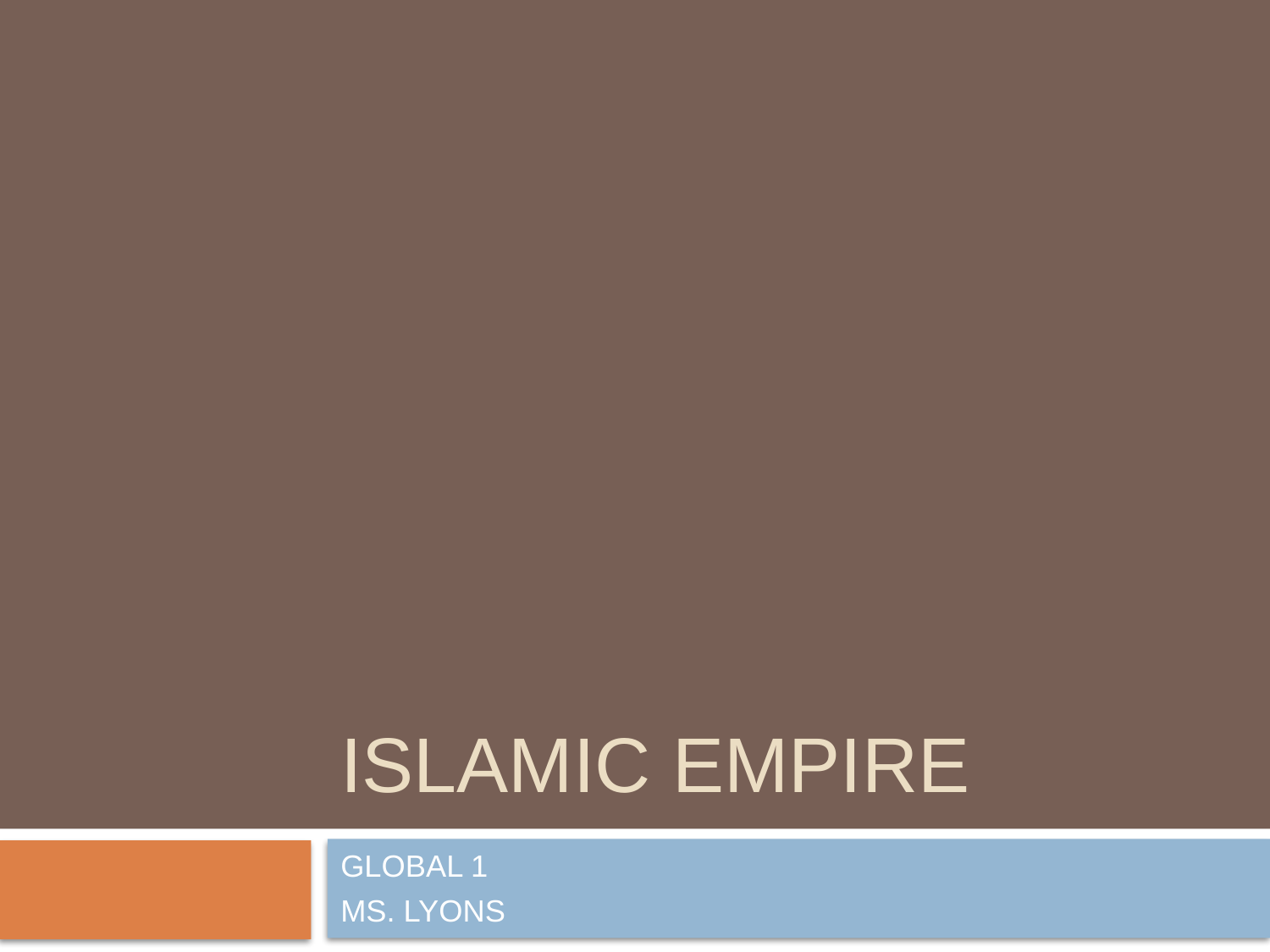

# ISLAMIC EMPIRE
GLOBAL 1
MS. LYONS